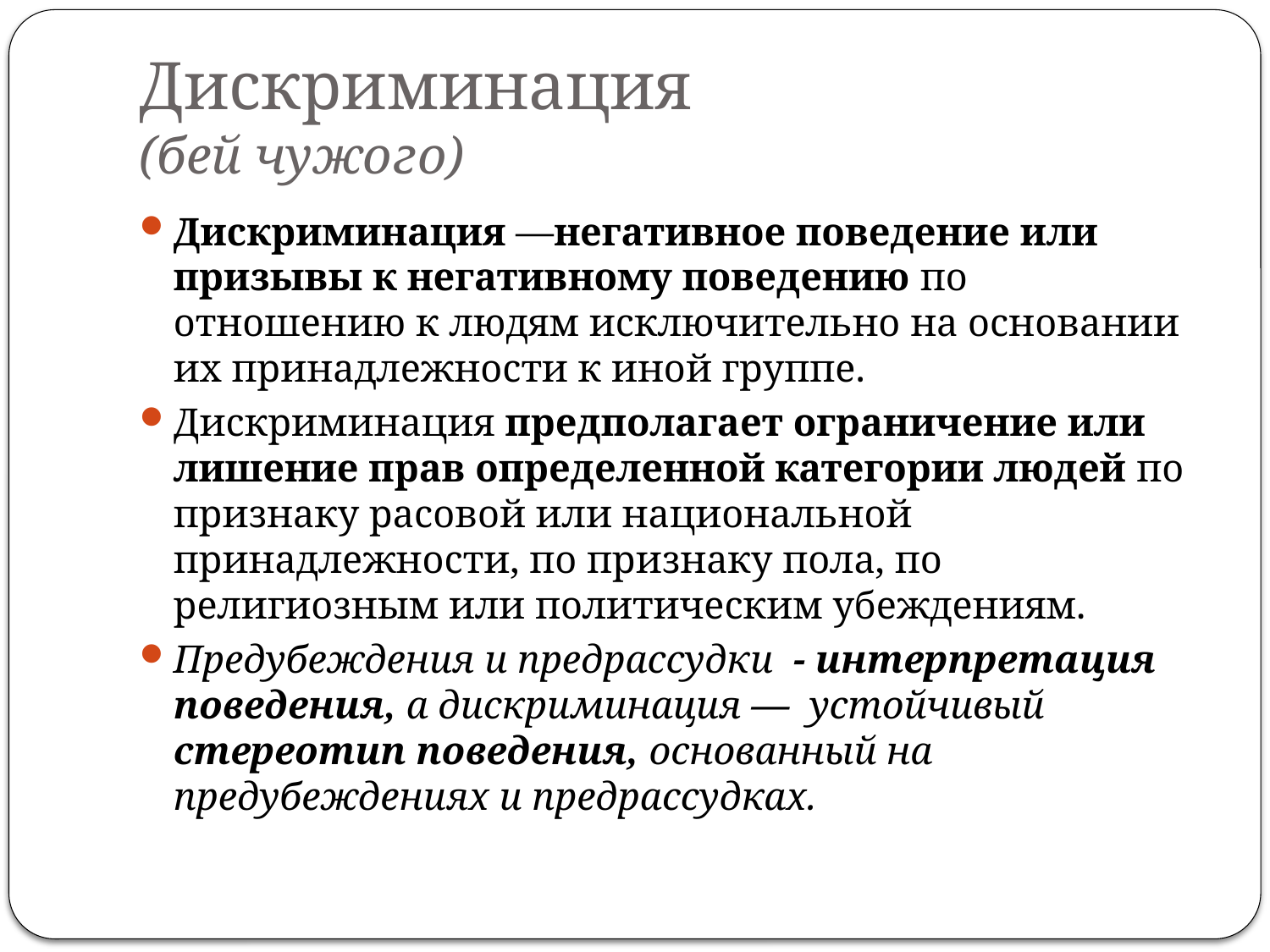

# Дискриминация (бей чужого)
Дискриминация —негативное поведение или призывы к негативному поведению по отношению к людям исключительно на основании их принадлежности к иной группе.
Дискриминация предполагает ограничение или лишение прав определенной категории людей по признаку расовой или национальной принадлежности, по признаку пола, по религиозным или политическим убеждениям.
Предубеждения и предрассудки  - интерпретация поведения, а дискриминация —  устойчивый стереотип поведения, основанный на предубеждениях и предрассудках.